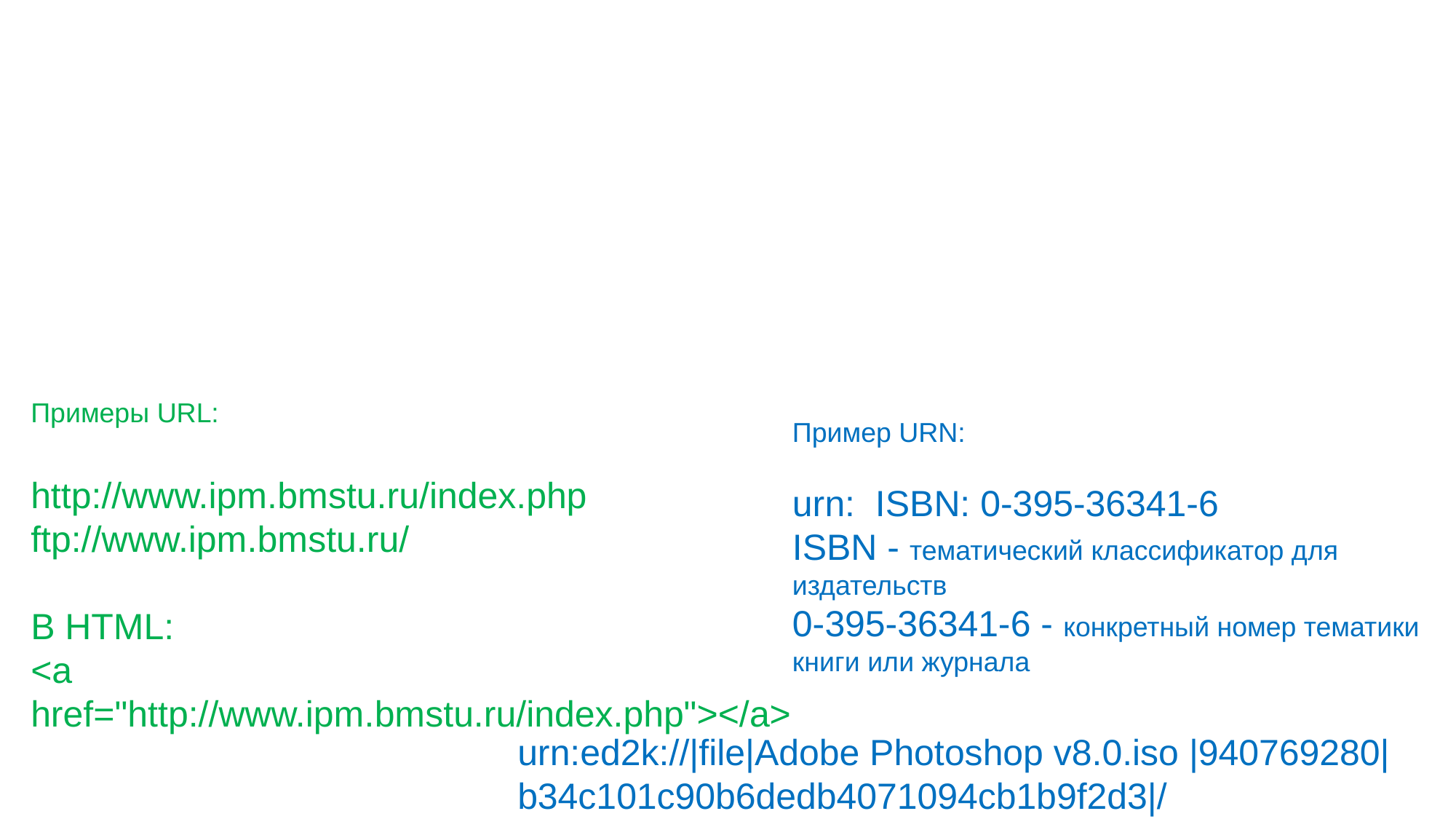

Примеры URL:

http://www.ipm.bmstu.ru/index.php
ftp://www.ipm.bmstu.ru/

В HTML:
<a href="http://www.ipm.bmstu.ru/index.php"></a>
Пример URN:

urn:  ISBN: 0-395-36341-6
ISBN - тематический классификатор для издательств
0-395-36341-6 - конкретный номер тематики книги или журнала
urn:ed2k://|file|Adobe Photoshop v8.0.iso |940769280|b34c101c90b6dedb4071094cb1b9f2d3|/